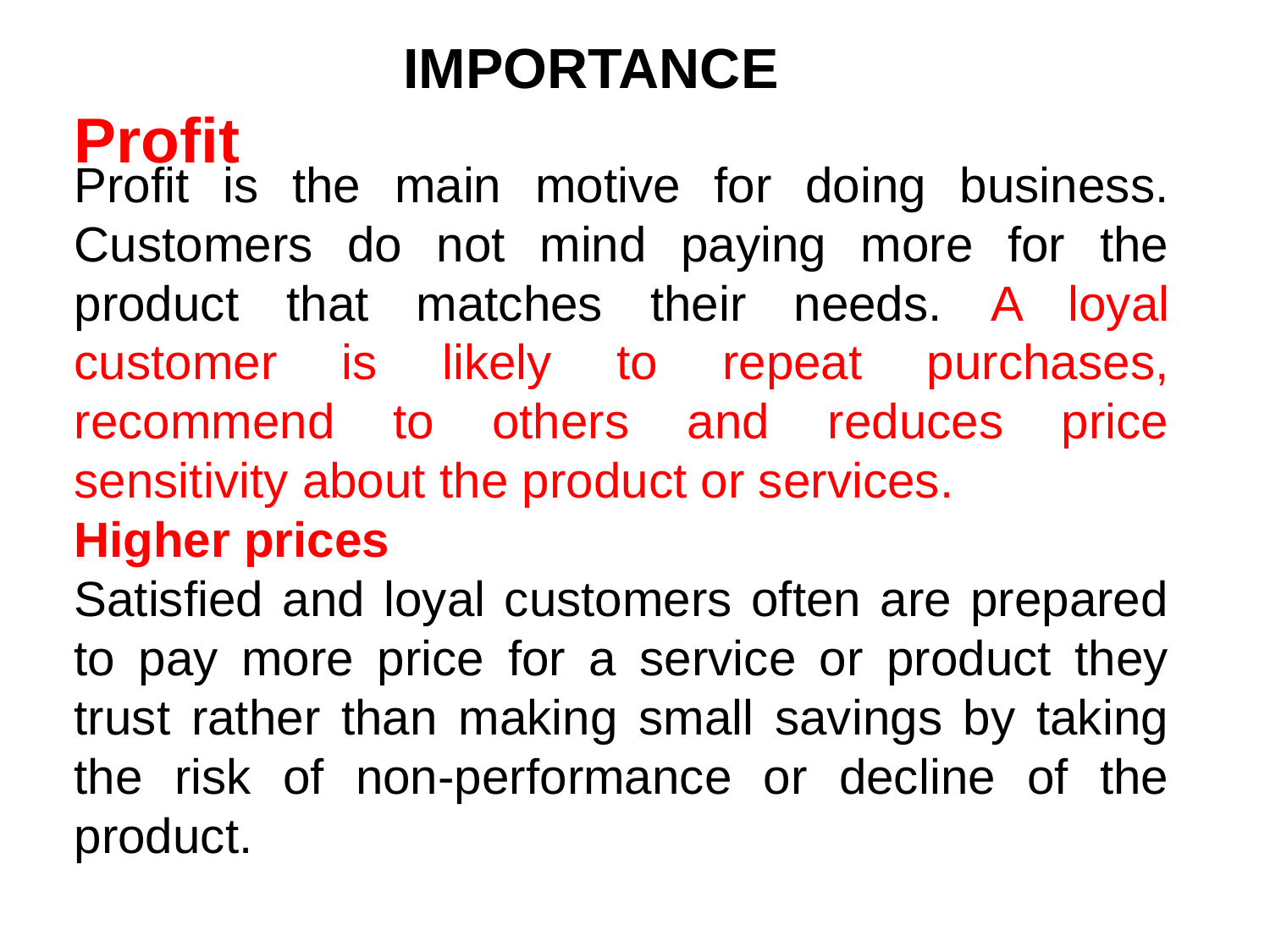

# IMPORTANCE Profit
Profit is the main motive for doing business. Customers do not mind paying more for the product that matches their needs. A loyal customer is likely to repeat purchases, recommend to others and reduces price sensitivity about the product or services.
Higher prices
Satisfied and loyal customers often are prepared to pay more price for a service or product they trust rather than making small savings by taking the risk of non-performance or decline of the product.